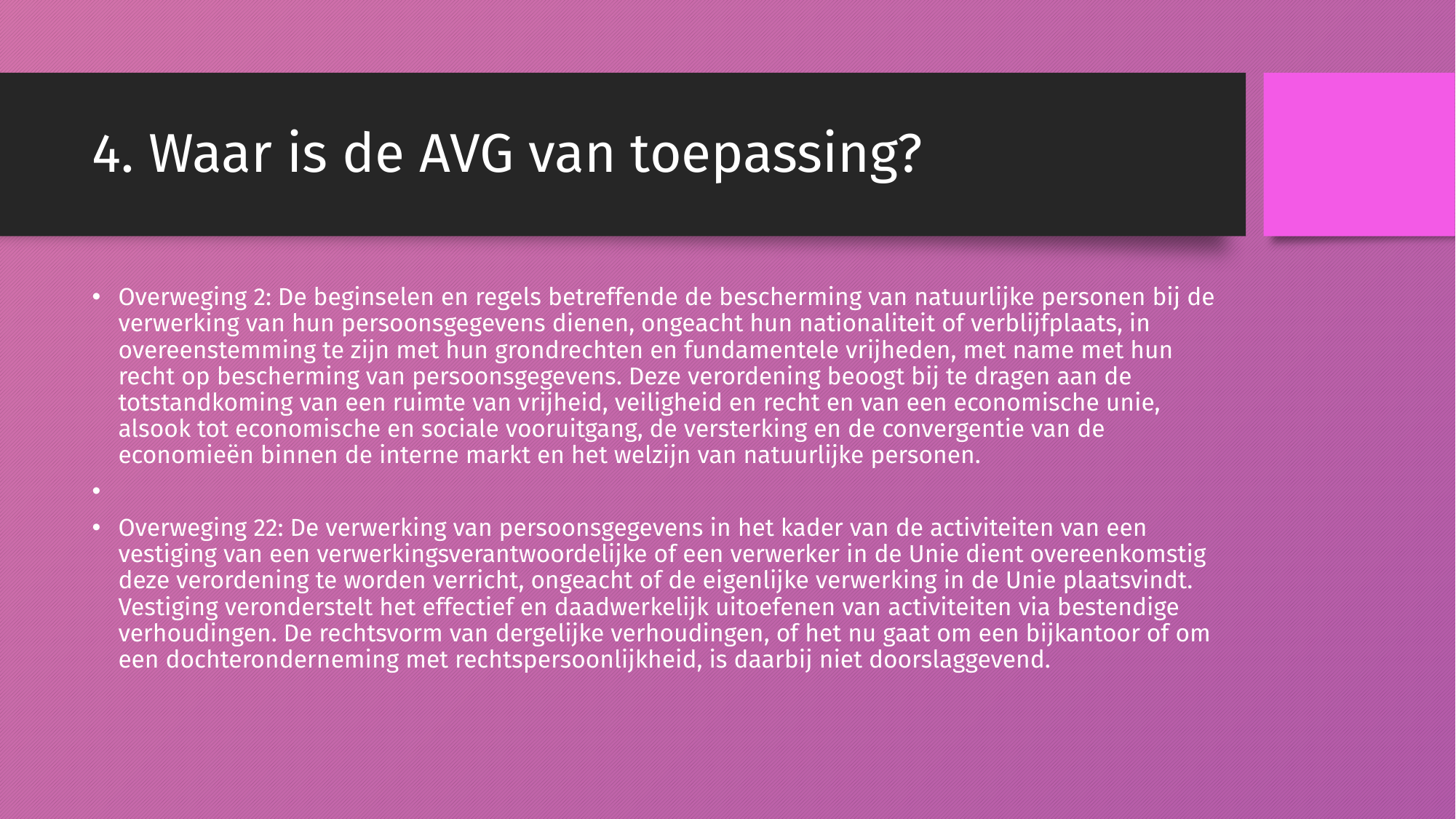

# 4. Waar is de AVG van toepassing?
Overweging 2: De beginselen en regels betreffende de bescherming van natuurlijke personen bij de verwerking van hun persoonsgegevens dienen, ongeacht hun nationaliteit of verblijfplaats, in overeenstemming te zijn met hun grondrechten en fundamentele vrijheden, met name met hun recht op bescherming van persoonsgegevens. Deze verordening beoogt bij te dragen aan de totstandkoming van een ruimte van vrijheid, veiligheid en recht en van een economische unie, alsook tot economische en sociale vooruitgang, de versterking en de convergentie van de economieën binnen de interne markt en het welzijn van natuurlijke personen.

Overweging 22: De verwerking van persoonsgegevens in het kader van de activiteiten van een vestiging van een verwerkingsverantwoordelijke of een verwerker in de Unie dient overeenkomstig deze verordening te worden verricht, ongeacht of de eigenlijke verwerking in de Unie plaatsvindt. Vestiging veronderstelt het effectief en daadwerkelijk uitoefenen van activiteiten via bestendige verhoudingen. De rechtsvorm van dergelijke verhoudingen, of het nu gaat om een bijkantoor of om een dochteronderneming met rechtspersoonlijkheid, is daarbij niet doorslaggevend.